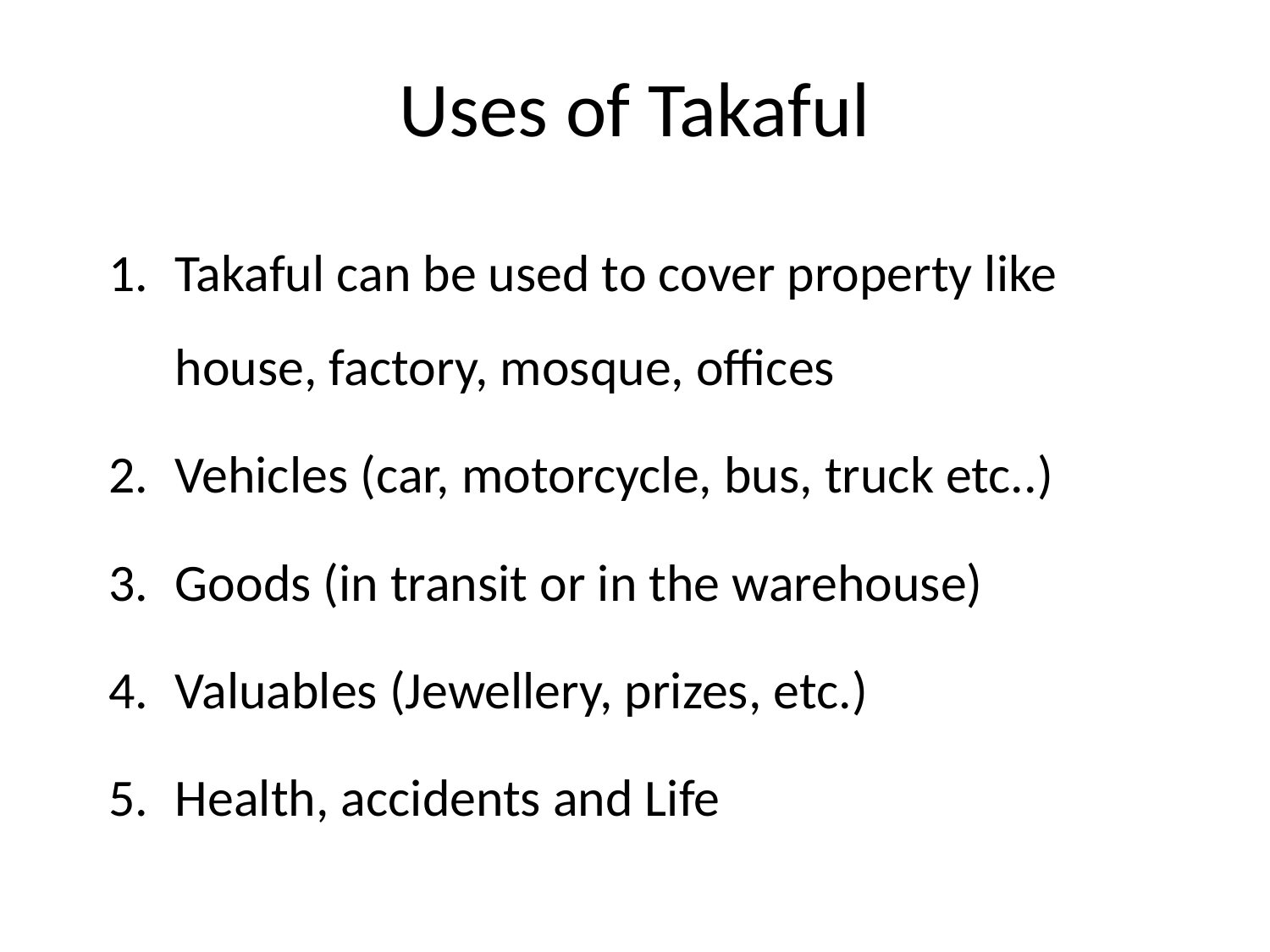

# Uses of Takaful
Takaful can be used to cover property like house, factory, mosque, offices
Vehicles (car, motorcycle, bus, truck etc..)
Goods (in transit or in the warehouse)
Valuables (Jewellery, prizes, etc.)
Health, accidents and Life